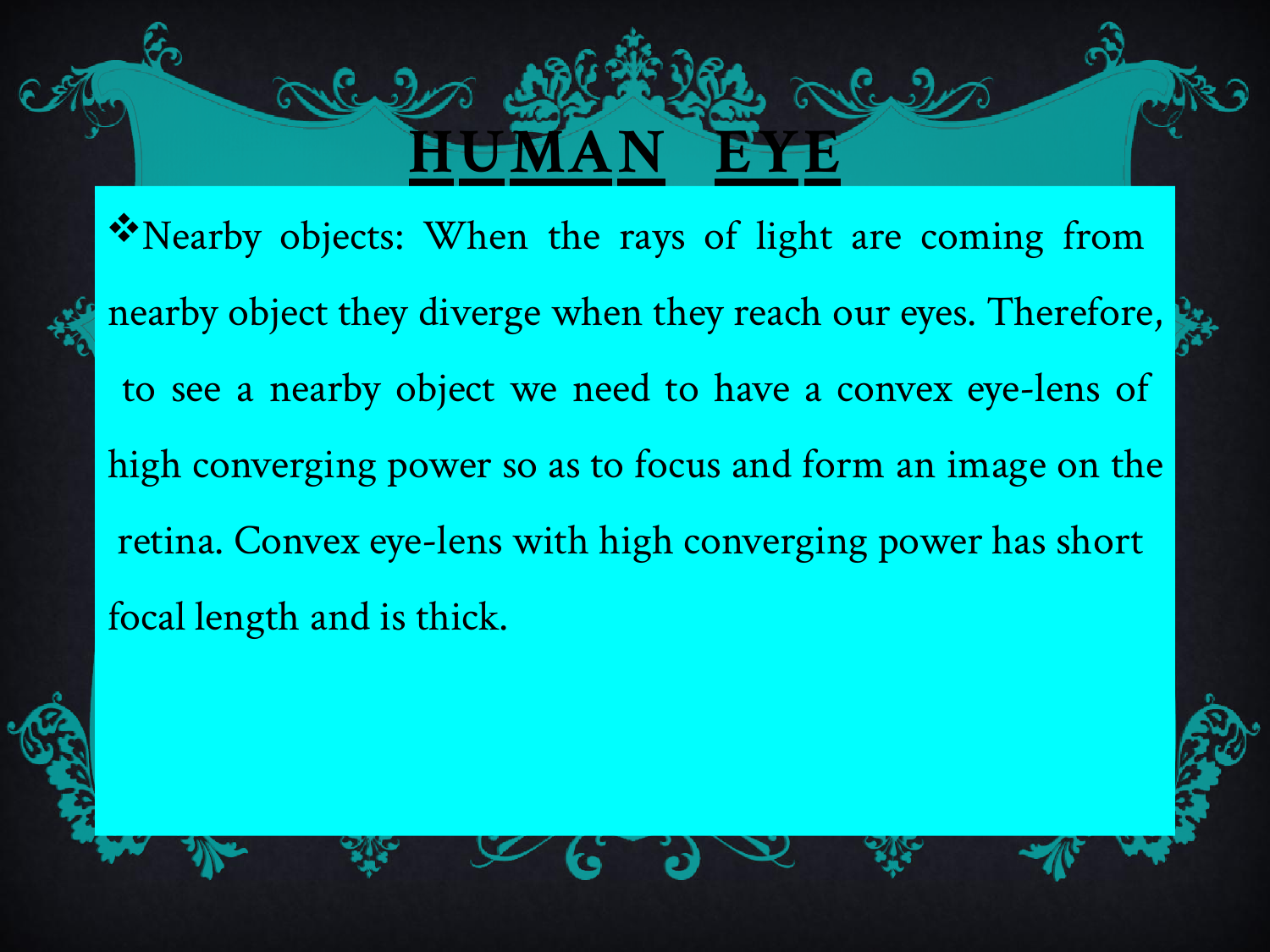

# HUMAN	EYE
Nearby objects: When the rays of light are coming from  nearby object they diverge when they reach our eyes. Therefore,  to see a nearby object we need to have a convex eye-lens of  high converging power so as to focus and form an image on the  retina. Convex eye-lens with high converging power has short   focal length and is thick.